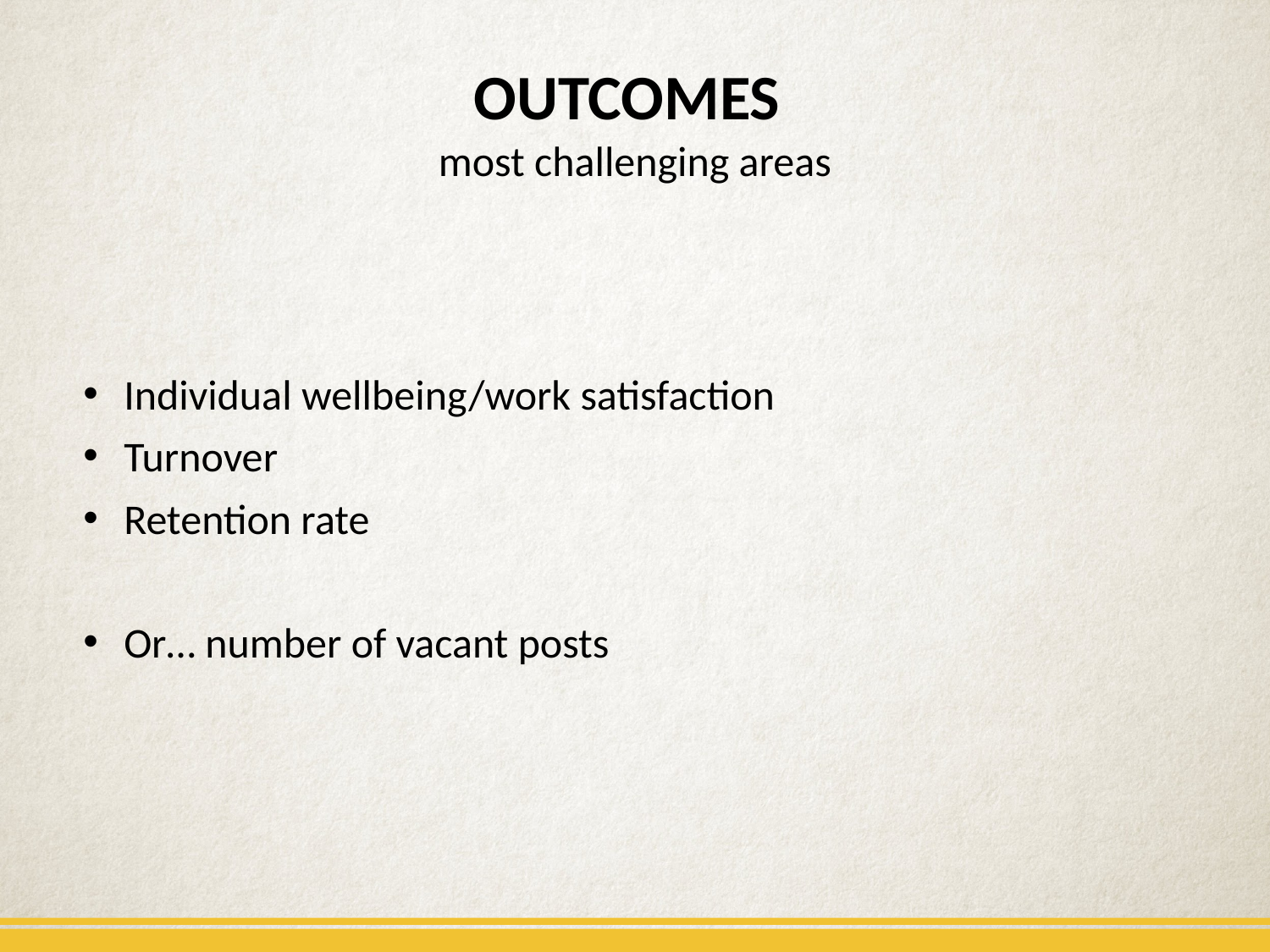

# OUTCOMES most challenging areas
Individual wellbeing/work satisfaction
Turnover
Retention rate

Or… number of vacant posts